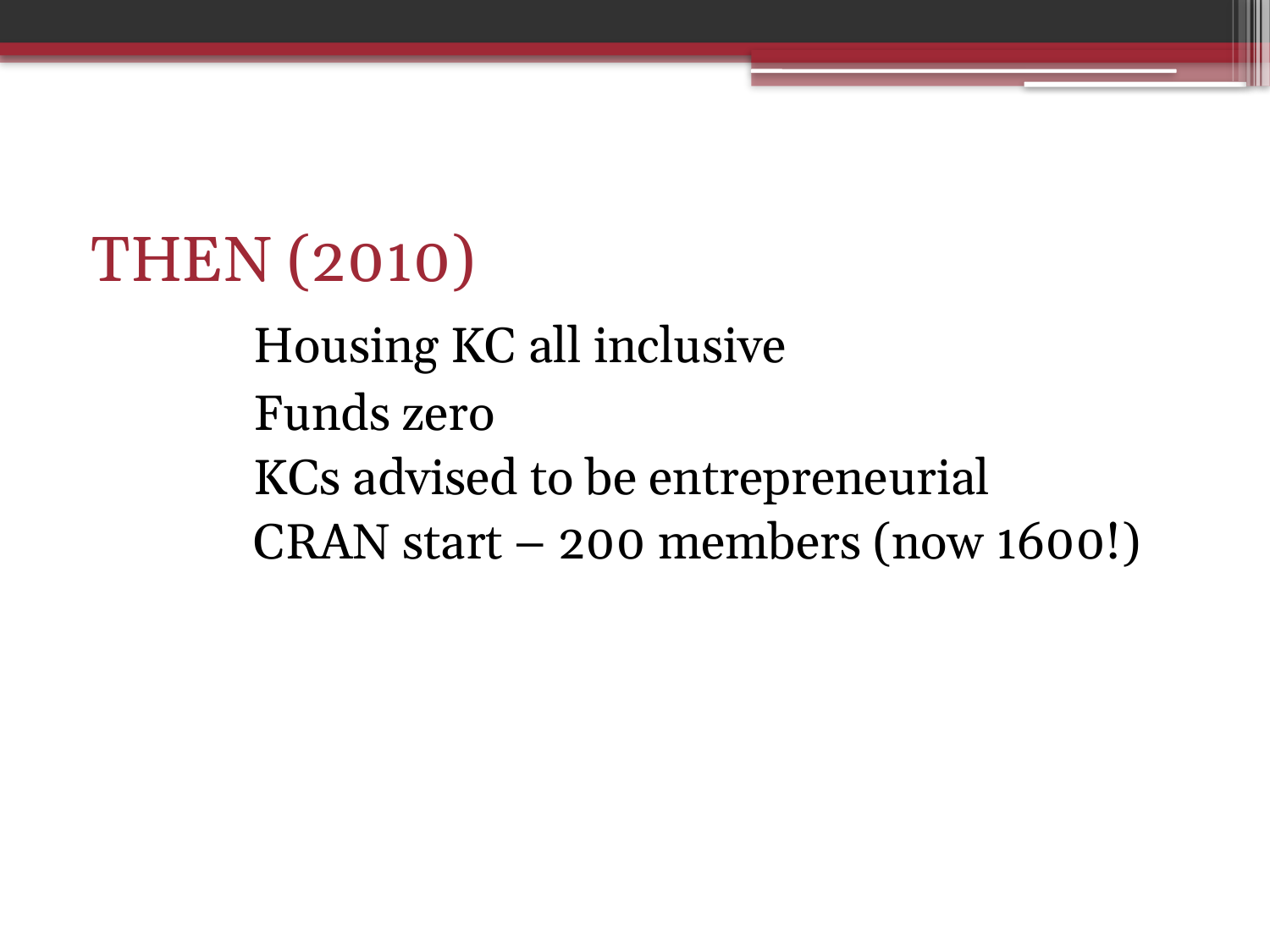

THEN (2010)
		Housing KC all inclusive
		Funds zero
		KCs advised to be entrepreneurial
		CRAN start – 200 members (now 1600!)